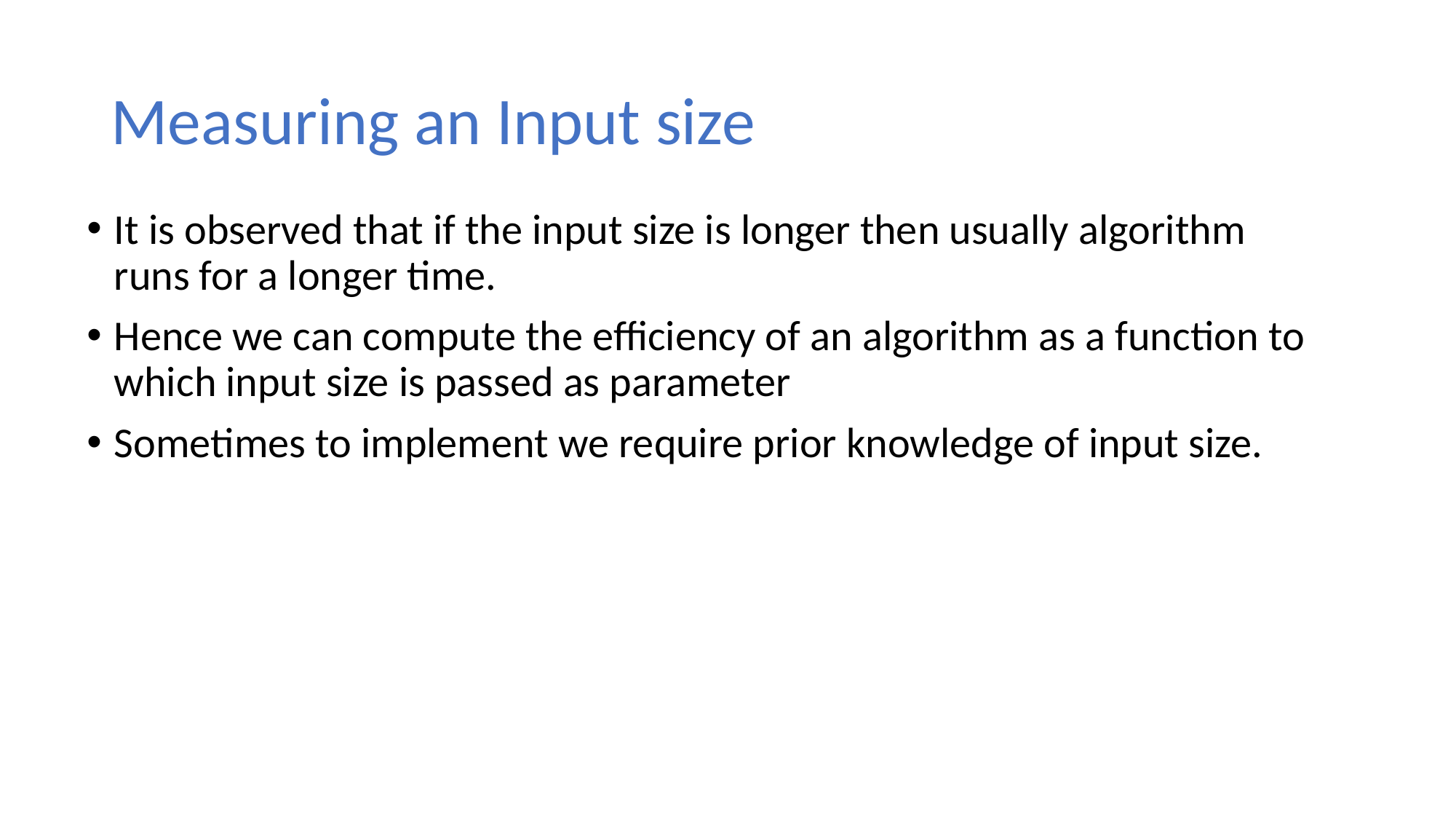

# Measuring an Input size
It is observed that if the input size is longer then usually algorithm runs for a longer time.
Hence we can compute the efficiency of an algorithm as a function to which input size is passed as parameter
Sometimes to implement we require prior knowledge of input size.